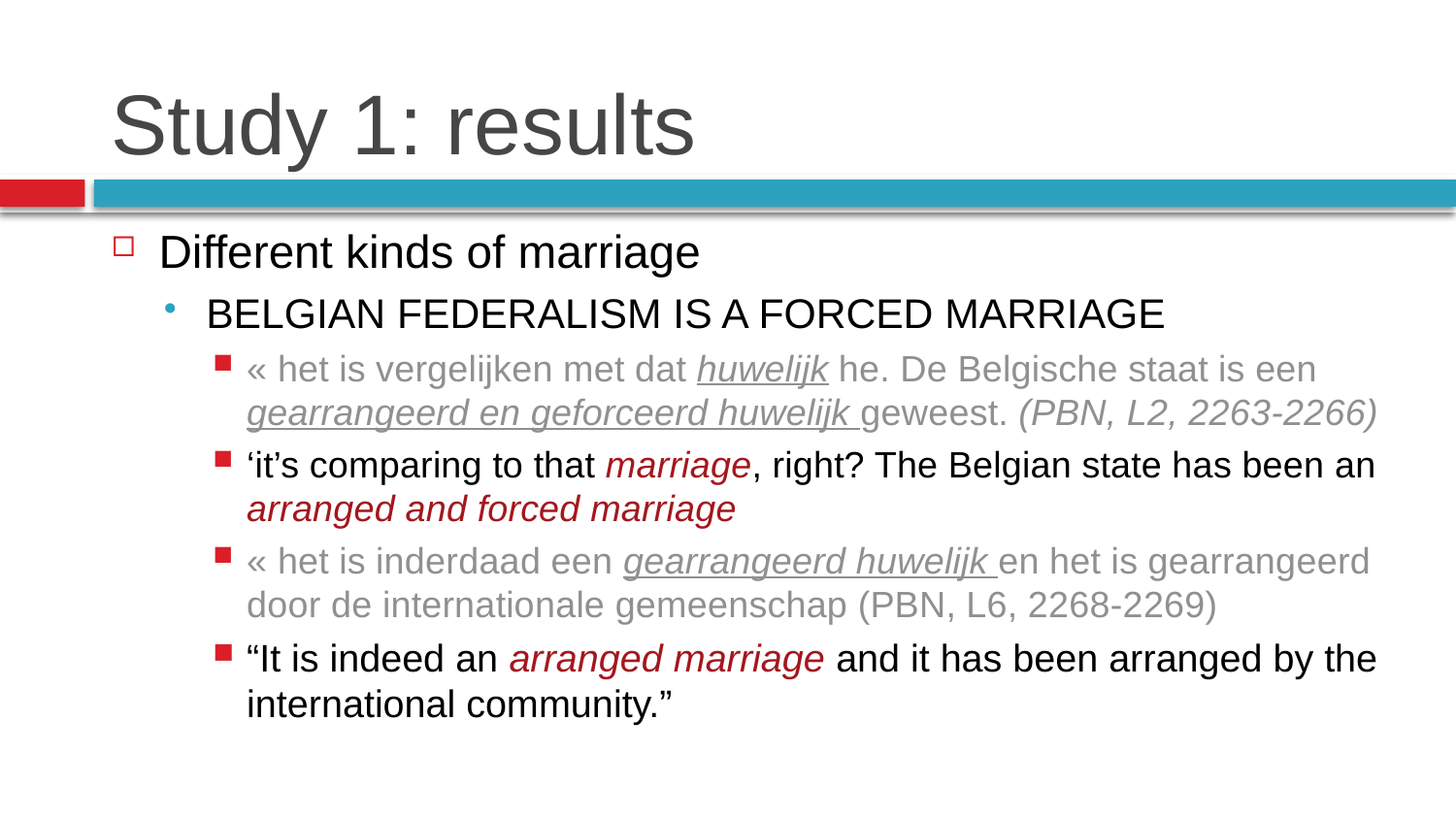

# Study 1: results
Different kinds of marriage
Belgian federalism is a forced marriage
« het is vergelijken met dat huwelijk he. De Belgische staat is een gearrangeerd en geforceerd huwelijk geweest. (PBN, L2, 2263-2266)
‘it’s comparing to that marriage, right? The Belgian state has been an arranged and forced marriage
« het is inderdaad een gearrangeerd huwelijk en het is gearrangeerd door de internationale gemeenschap (PBN, L6, 2268-2269)
“It is indeed an arranged marriage and it has been arranged by the international community.”